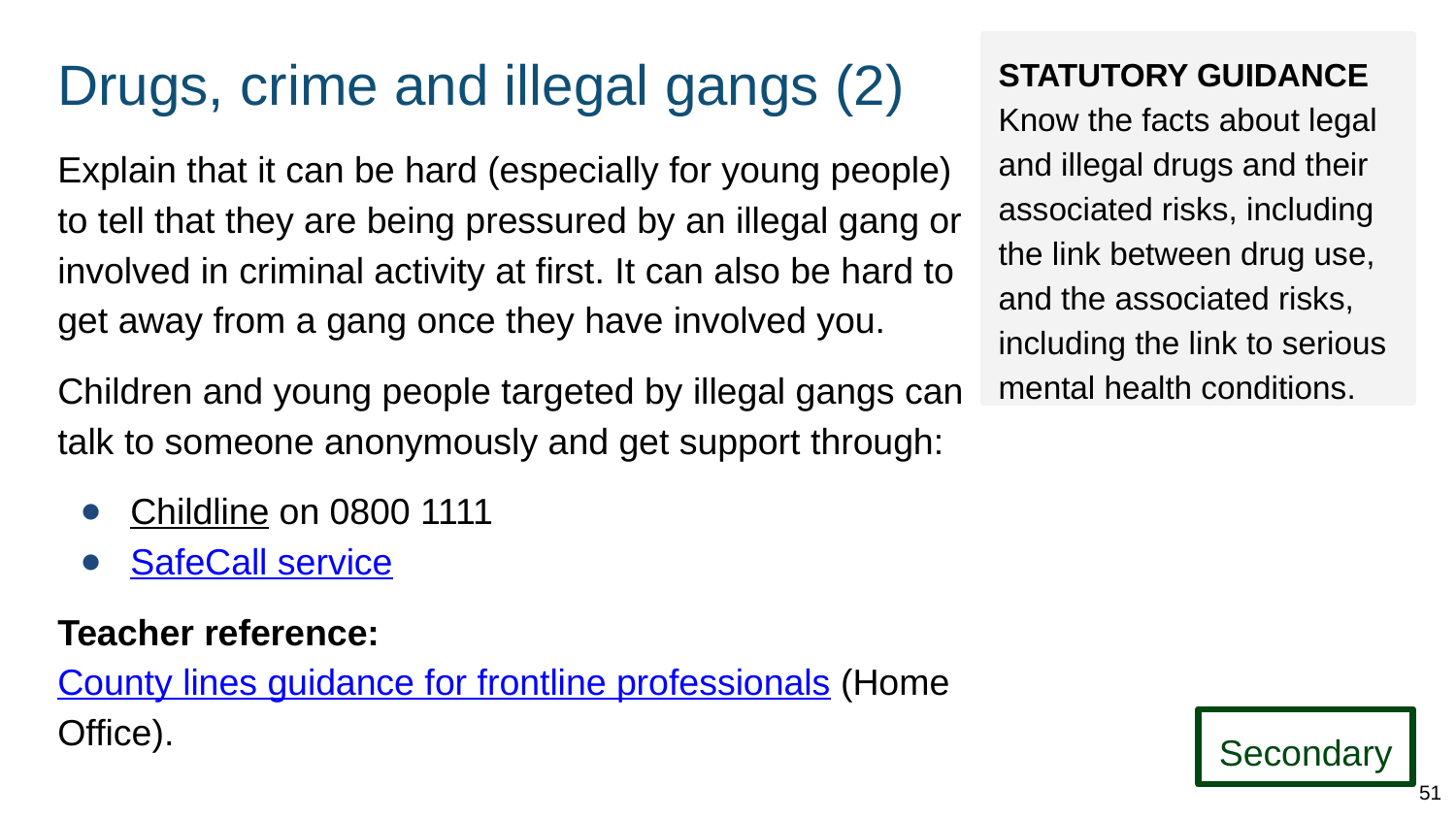

# Drugs, crime and illegal gangs (2)
STATUTORY GUIDANCE
Know the facts about legal and illegal drugs and their associated risks, including the link between drug use, and the associated risks, including the link to serious mental health conditions.

Explain that it can be hard (especially for young people) to tell that they are being pressured by an illegal gang or involved in criminal activity at first. It can also be hard to get away from a gang once they have involved you.
Children and young people targeted by illegal gangs can talk to someone anonymously and get support through:
Childline on 0800 1111
SafeCall service
Teacher reference: County lines guidance for frontline professionals (Home Office).
Secondary
51